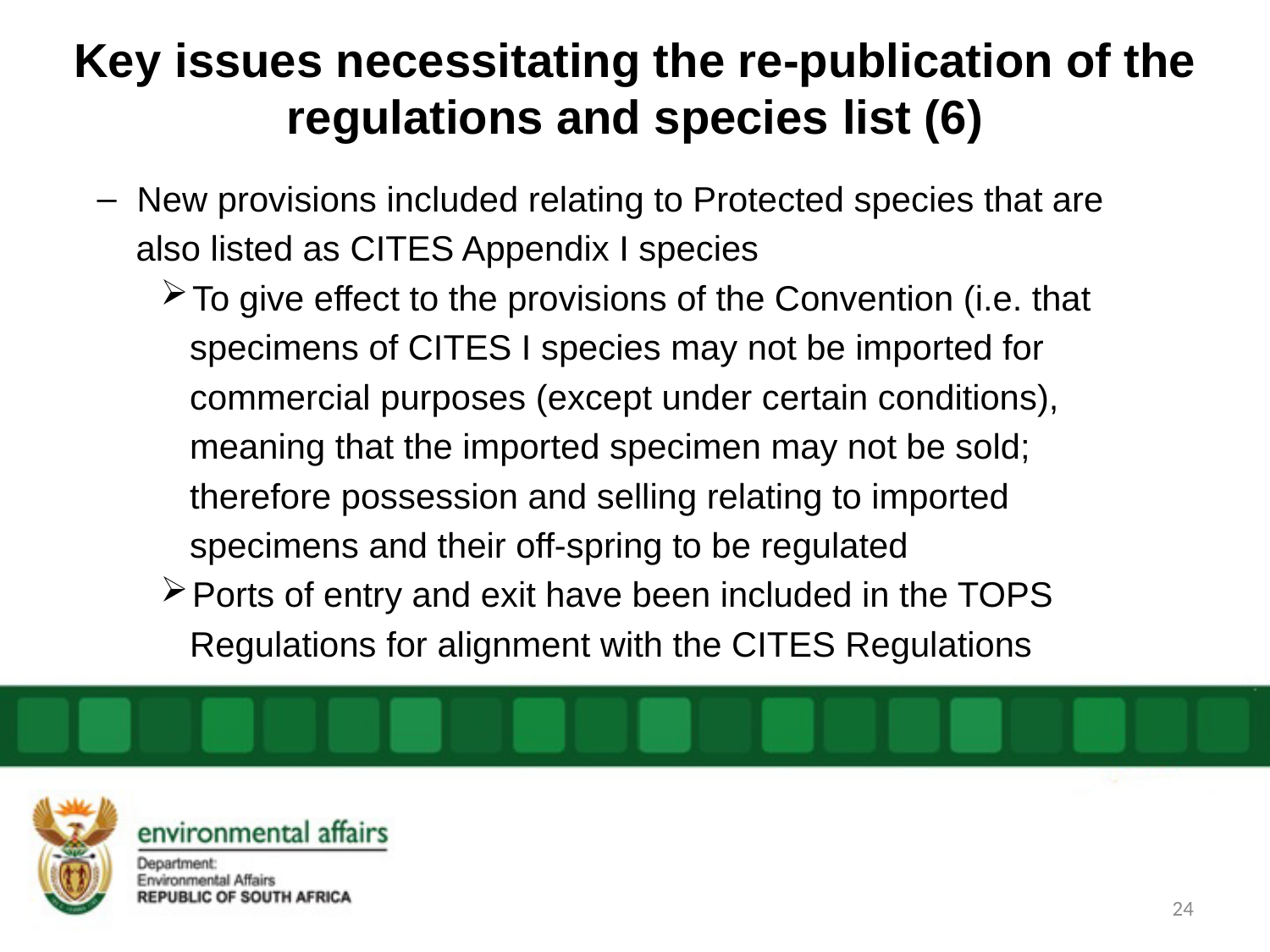

# Key issues necessitating the re-publication of the regulations and species list (6)
New provisions included relating to Protected species that are
    also listed as CITES Appendix I species
To give effect to the provisions of the Convention (i.e. that
   specimens of CITES I species may not be imported for
   commercial purposes (except under certain conditions),
   meaning that the imported specimen may not be sold;
   therefore possession and selling relating to imported
   specimens and their off-spring to be regulated
Ports of entry and exit have been included in the TOPS
   Regulations for alignment with the CITES Regulations
24